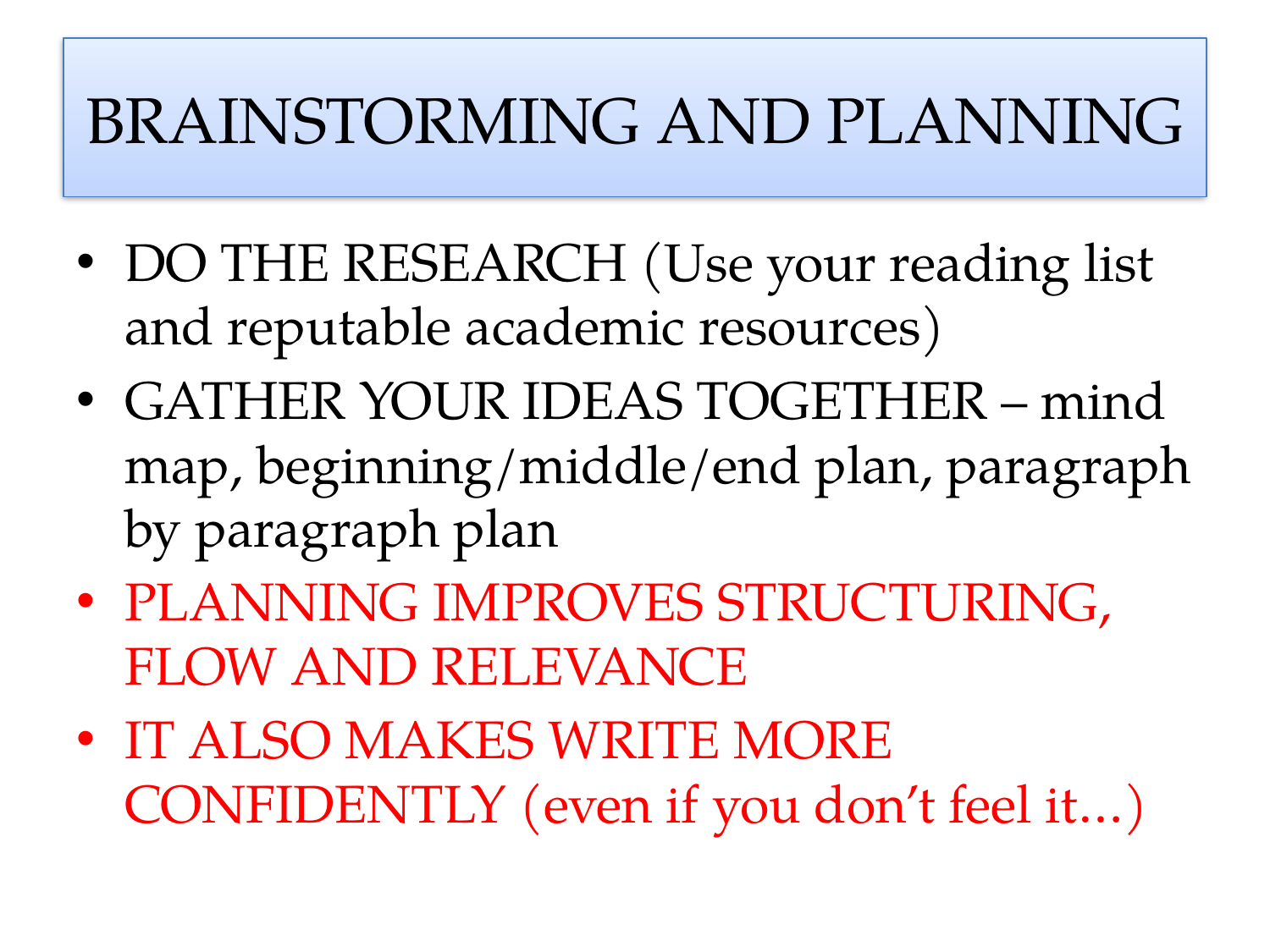

# BRAINSTORMING AND PLANNING
DO THE RESEARCH (Use your reading list and reputable academic resources)
GATHER YOUR IDEAS TOGETHER – mind map, beginning/middle/end plan, paragraph by paragraph plan
PLANNING IMPROVES STRUCTURING, FLOW AND RELEVANCE
IT ALSO MAKES WRITE MORE CONFIDENTLY (even if you don’t feel it…)